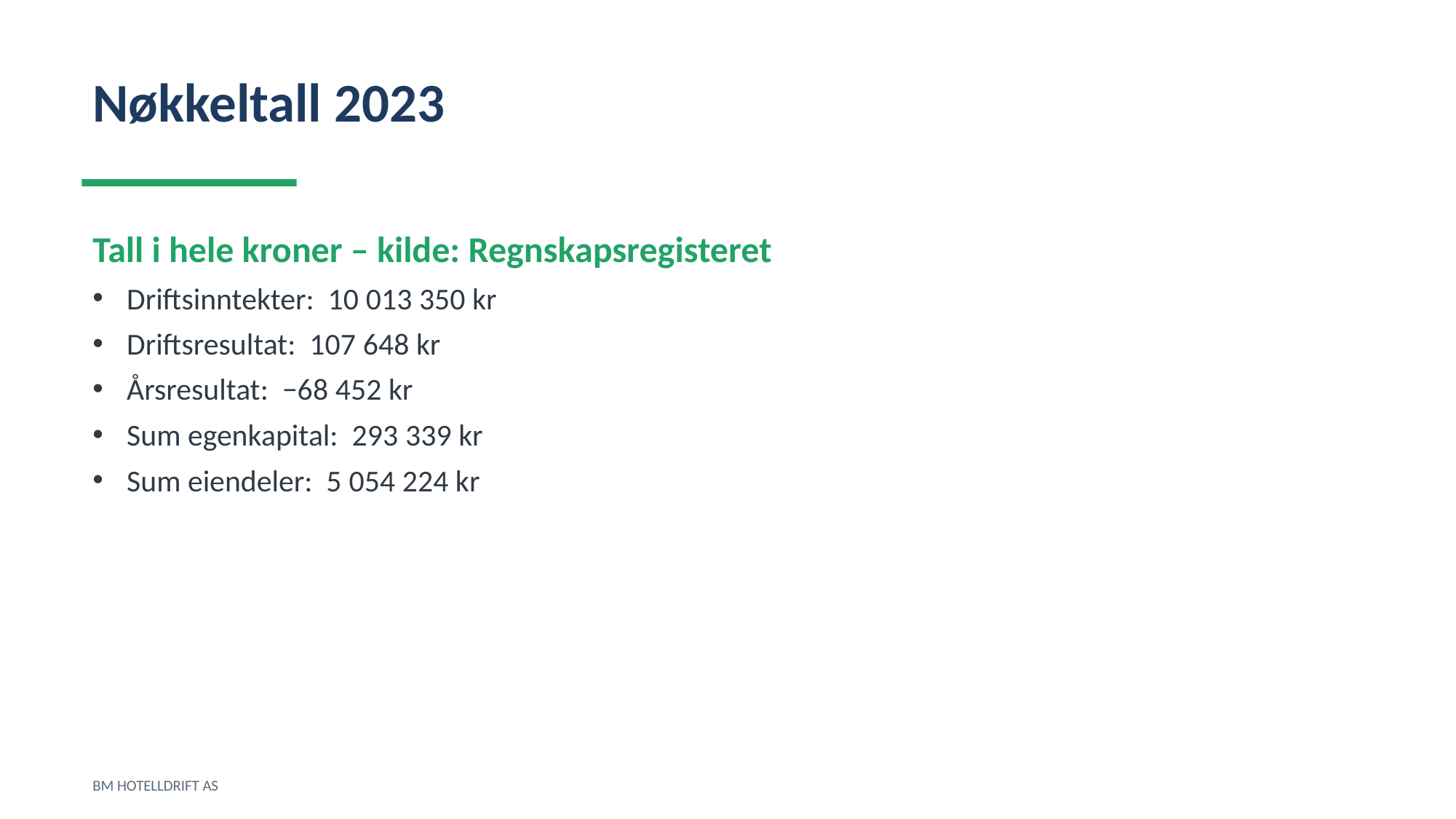

Nøkkeltall 2023

Tall i hele kroner – kilde: Regnskapsregisteret
Driftsinntekter:  10 013 350 kr
Driftsresultat:  107 648 kr
Årsresultat:  −68 452 kr
Sum egenkapital:  293 339 kr
Sum eiendeler:  5 054 224 kr
BM HOTELLDRIFT AS